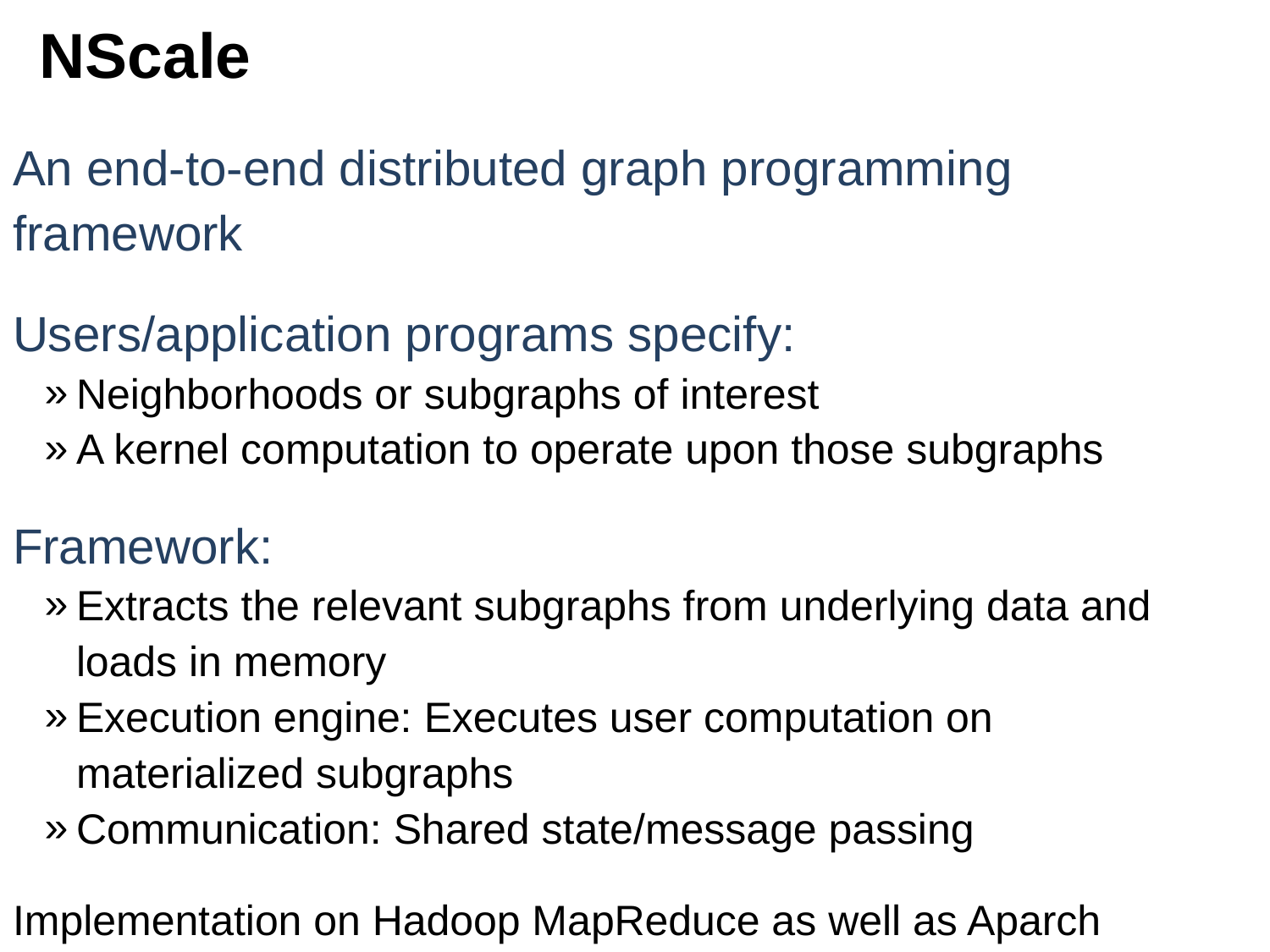

# NScale
An end-to-end distributed graph programming framework
Users/application programs specify:
Neighborhoods or subgraphs of interest
A kernel computation to operate upon those subgraphs
Framework:
Extracts the relevant subgraphs from underlying data and loads in memory
Execution engine: Executes user computation on materialized subgraphs
Communication: Shared state/message passing
Implementation on Hadoop MapReduce as well as Aparch Spark